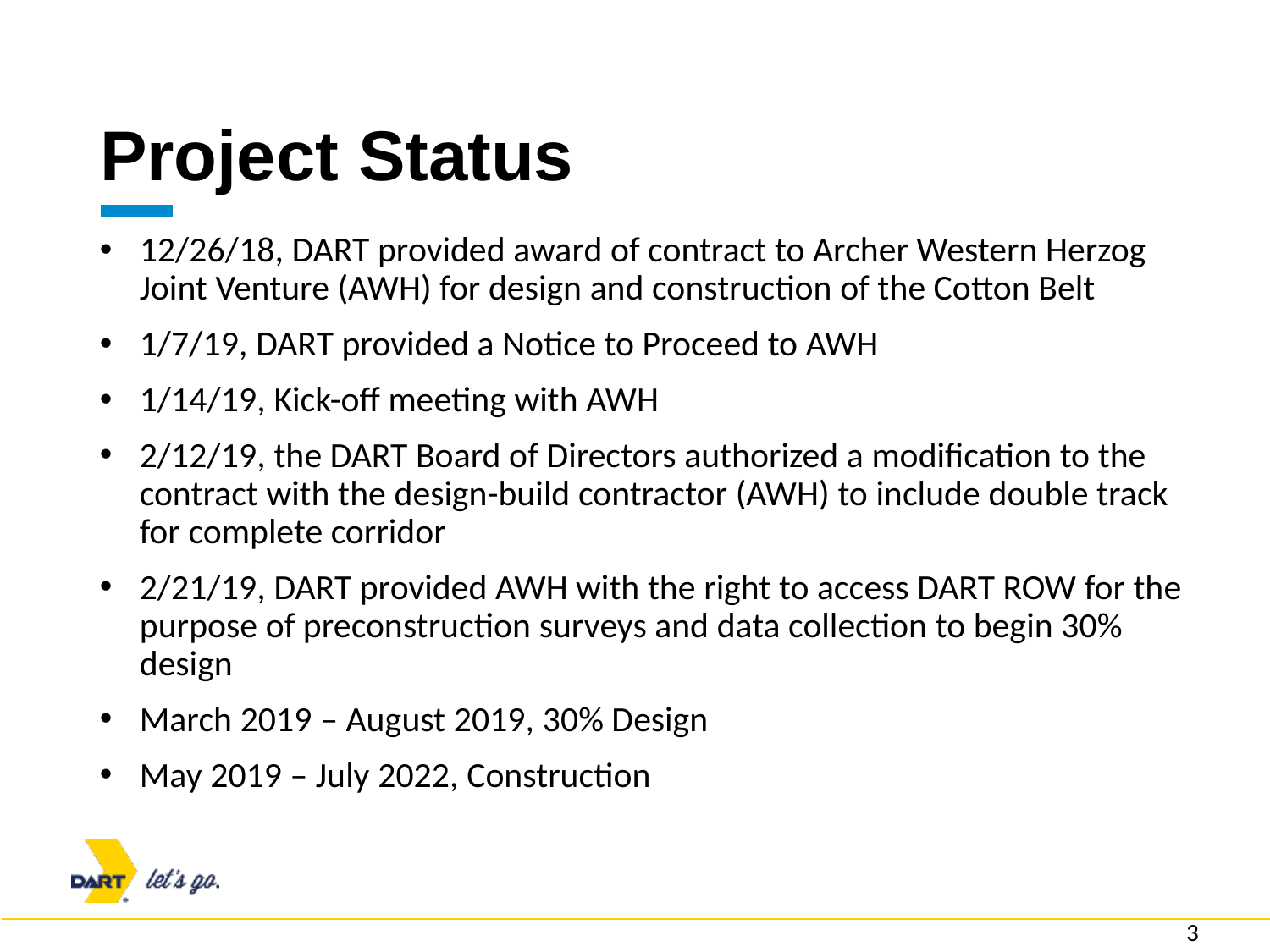

# Project Status
12/26/18, DART provided award of contract to Archer Western Herzog Joint Venture (AWH) for design and construction of the Cotton Belt
1/7/19, DART provided a Notice to Proceed to AWH
1/14/19, Kick-off meeting with AWH
2/12/19, the DART Board of Directors authorized a modification to the contract with the design-build contractor (AWH) to include double track for complete corridor
2/21/19, DART provided AWH with the right to access DART ROW for the purpose of preconstruction surveys and data collection to begin 30% design
March 2019 – August 2019, 30% Design
May 2019 – July 2022, Construction